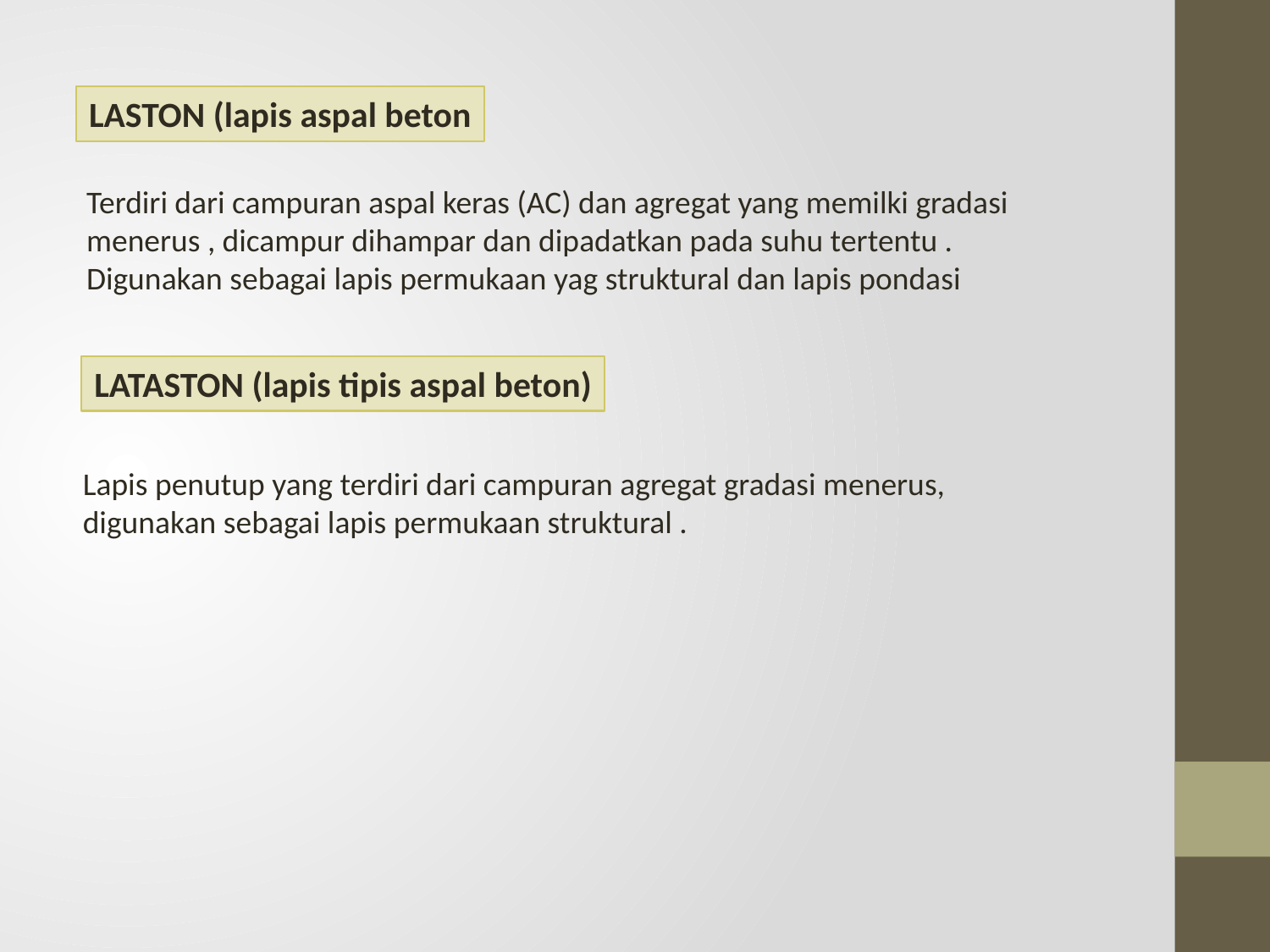

LASTON (lapis aspal beton
Terdiri dari campuran aspal keras (AC) dan agregat yang memilki gradasi menerus , dicampur dihampar dan dipadatkan pada suhu tertentu . Digunakan sebagai lapis permukaan yag struktural dan lapis pondasi
LATASTON (lapis tipis aspal beton)
Lapis penutup yang terdiri dari campuran agregat gradasi menerus, digunakan sebagai lapis permukaan struktural .